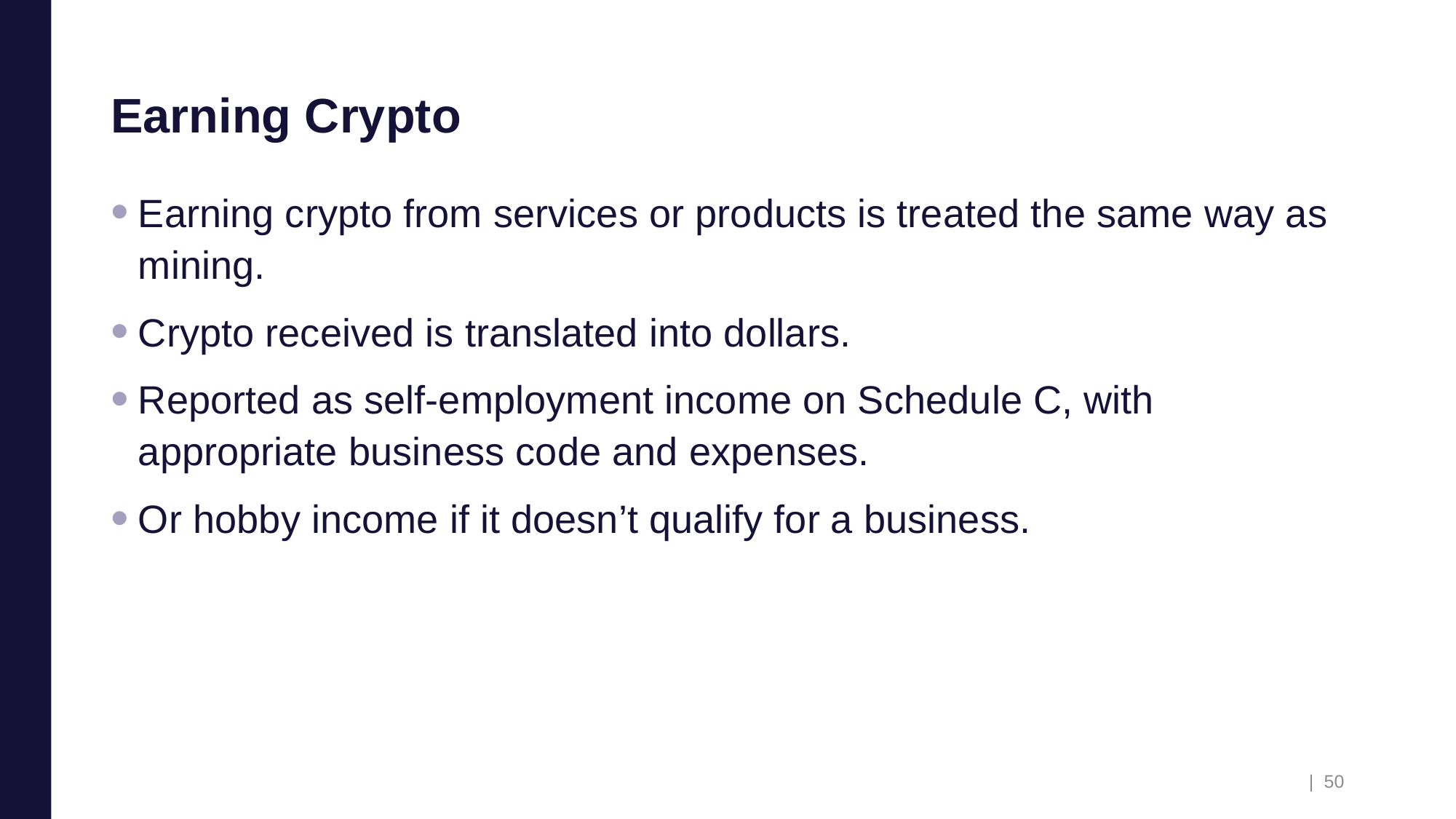

# Earning Crypto
Earning crypto from services or products is treated the same way as mining.
Crypto received is translated into dollars.
Reported as self-employment income on Schedule C, with appropriate business code and expenses.
Or hobby income if it doesn’t qualify for a business.

|  50